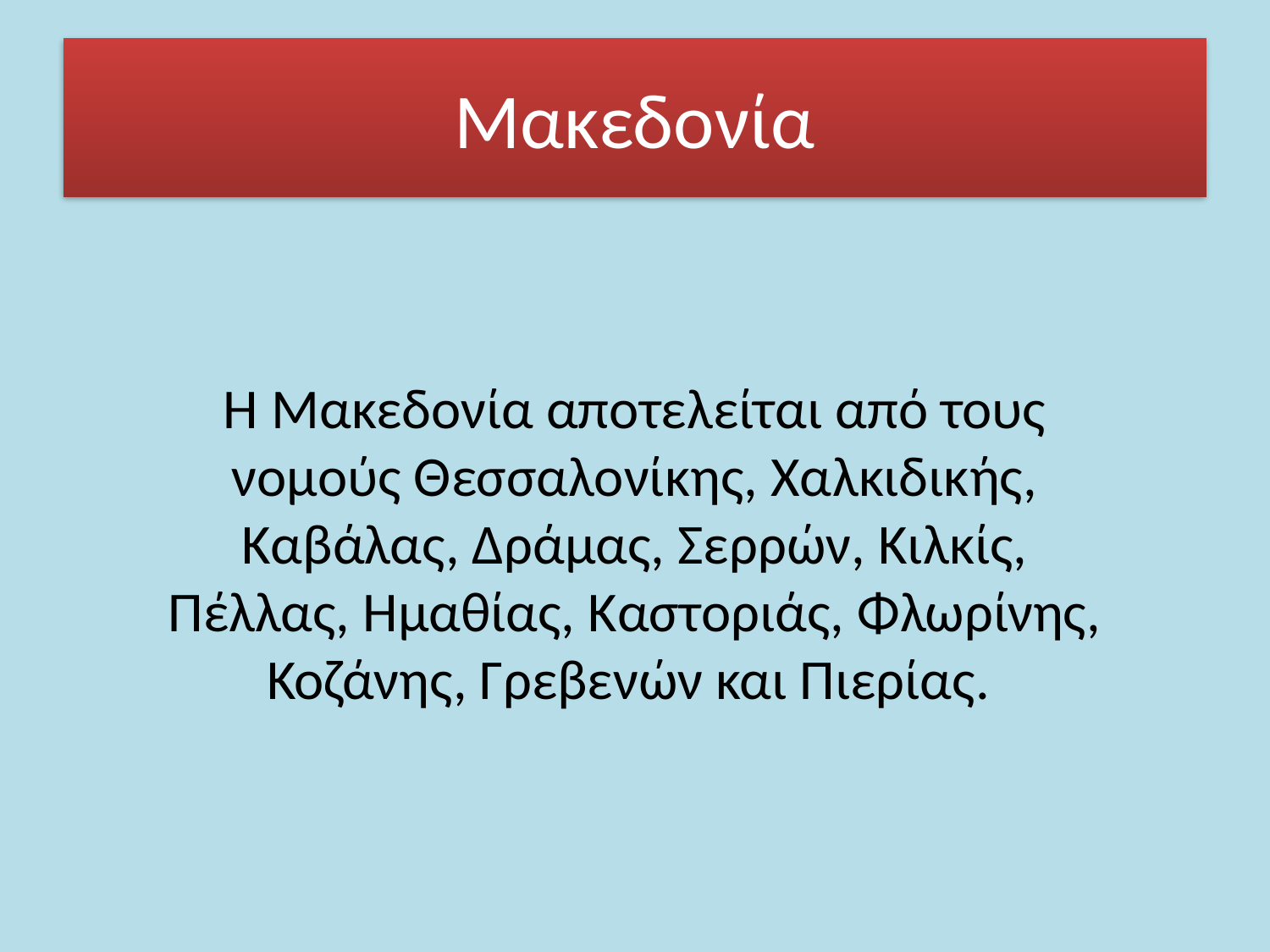

# Μακεδονία
Η Μακεδονία αποτελείται από τους νομούς Θεσσαλονίκης, Χαλκιδικής, Καβάλας, Δράμας, Σερρών, Κιλκίς, Πέλλας, Ημαθίας, Καστοριάς, Φλωρίνης, Κοζάνης, Γρεβενών και Πιερίας.